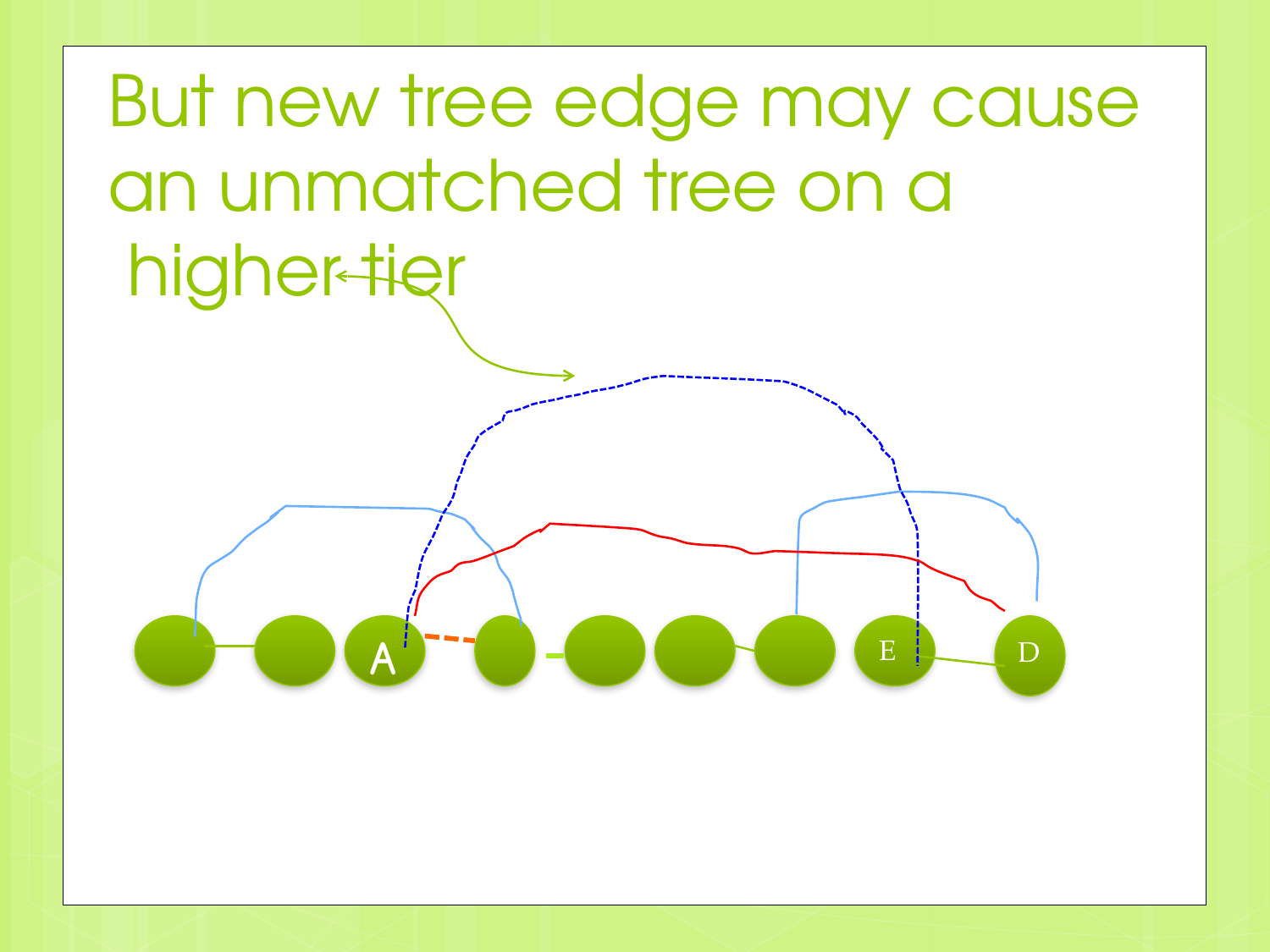

# But new tree edge may cause an unmatched tree on a higher tier

E
D
A